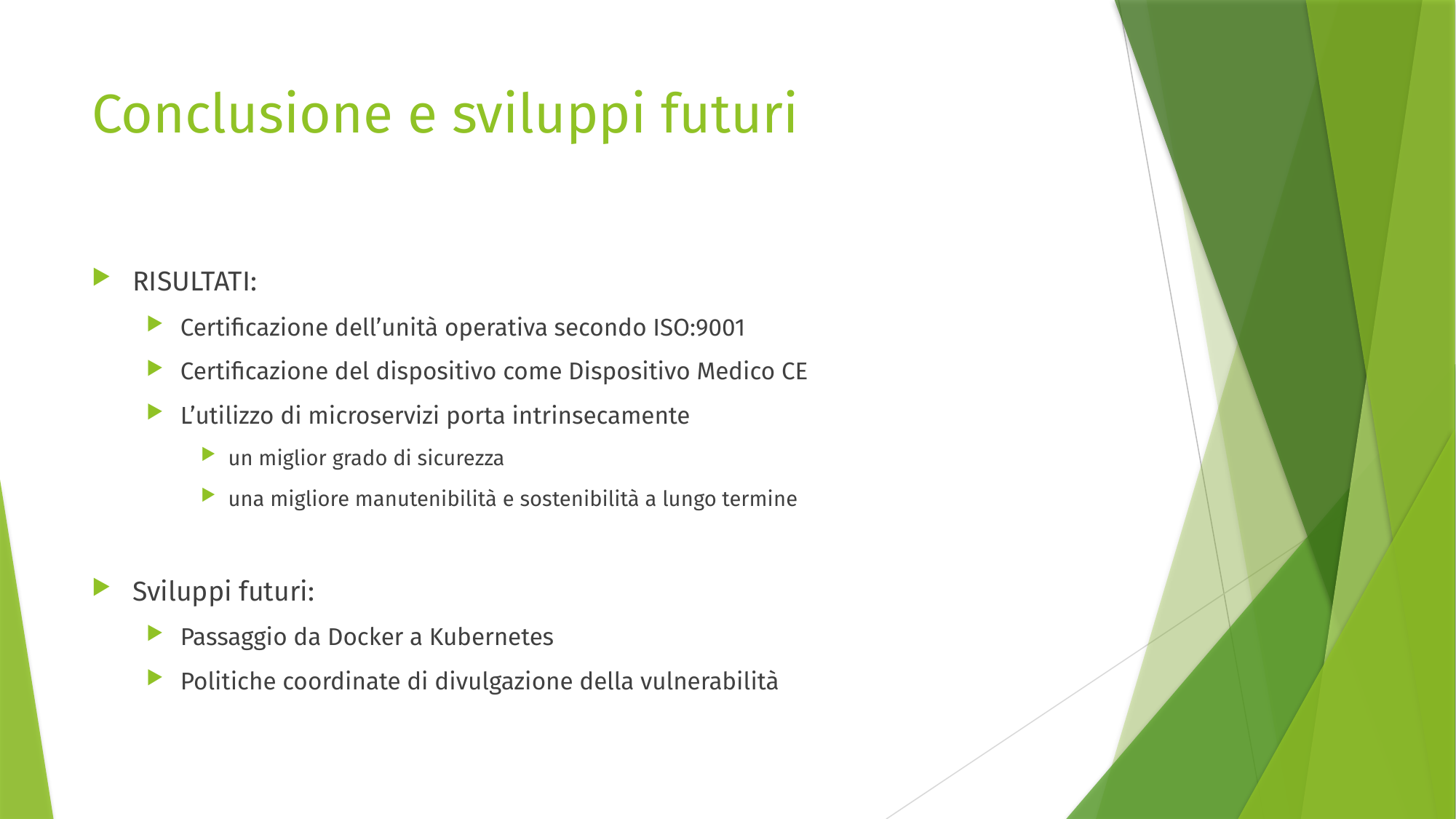

# Conclusione e sviluppi futuri
RISULTATI:
Certificazione dell’unità operativa secondo ISO:9001
Certificazione del dispositivo come Dispositivo Medico CE
L’utilizzo di microservizi porta intrinsecamente
un miglior grado di sicurezza
una migliore manutenibilità e sostenibilità a lungo termine

Sviluppi futuri:
Passaggio da Docker a Kubernetes
Politiche coordinate di divulgazione della vulnerabilità